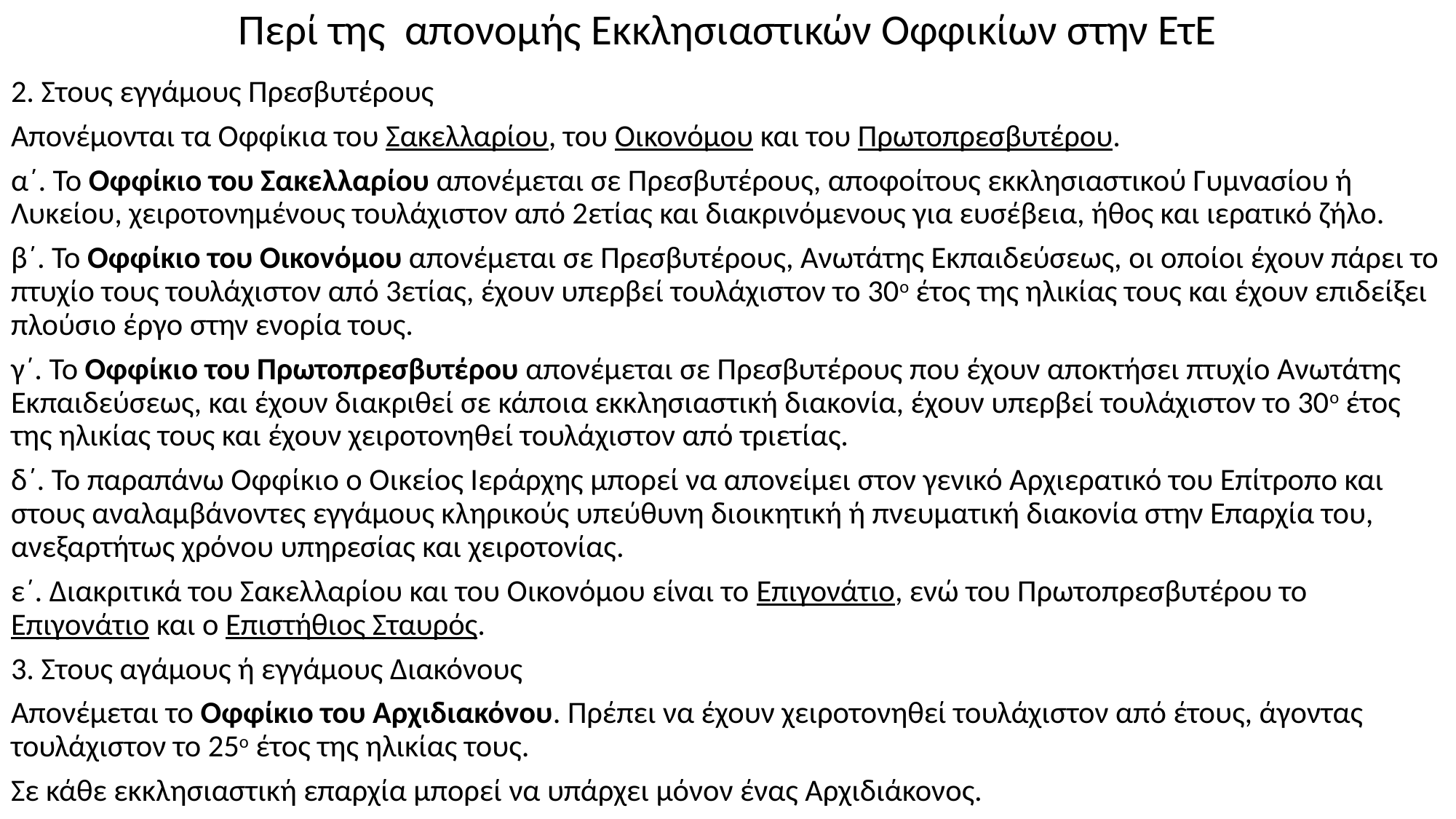

# Περί της  απονομής Εκκλησιαστικών Οφφικίων στην ΕτΕ
2. Στους εγγάμους Πρεσβυτέρους
Απονέμονται τα Οφφίκια του Σακελλαρίου, του Οικονόμου και του Πρωτοπρεσβυτέρου.
α΄. Το Οφφίκιο του Σακελλαρίου απονέμεται σε Πρεσβυτέρους, αποφοίτους εκκλησιαστικού Γυμνασίου ή Λυκείου, χειροτονημένους τουλάχιστον από 2ετίας και διακρινόμενους για ευσέβεια, ήθος και ιερατικό ζήλο.
β΄. Το Οφφίκιο του Οικονόμου απονέμεται σε Πρεσβυτέρους, Ανωτάτης Εκπαιδεύσεως, οι οποίοι έχουν πάρει το πτυχίο τους τουλάχιστον από 3ετίας, έχουν υπερβεί τουλάχιστον το 30ο έτος της ηλικίας τους και έχουν επιδείξει πλούσιο έργο στην ενορία τους.
γ΄. Το Οφφίκιο του Πρωτοπρεσβυτέρου απονέμεται σε Πρεσβυτέρους που έχουν αποκτήσει πτυχίο Ανωτάτης Εκπαιδεύσεως, και έχουν διακριθεί σε κάποια εκκλησιαστική διακονία, έχουν υπερβεί τουλάχιστον το 30ο έτος της ηλικίας τους και έχουν χειροτονηθεί τουλάχιστον από τριετίας.
δ΄. Το παραπάνω Οφφίκιο ο Οικείος Ιεράρχης μπορεί να απονείμει στον γενικό Αρχιερατικό του Επίτροπο και στους αναλαμβάνοντες εγγάμους κληρικούς υπεύθυνη διοικητική ή πνευματική διακονία στην Επαρχία του, ανεξαρτήτως χρόνου υπηρεσίας και χειροτονίας.
ε΄. Διακριτικά του Σακελλαρίου και του Οικονόμου είναι το Επιγονάτιο, ενώ του Πρωτοπρεσβυτέρου το Επιγονάτιο και ο Επιστήθιος Σταυρός.
3. Στους αγάμους ή εγγάμους Διακόνους
Απονέμεται το Οφφίκιο του Αρχιδιακόνου. Πρέπει να έχουν χειροτονηθεί τουλάχιστον από έτους, άγοντας τουλάχιστον το 25ο έτος της ηλικίας τους.
Σε κάθε εκκλησιαστική επαρχία μπορεί να υπάρχει μόνον ένας Αρχιδιάκονος.